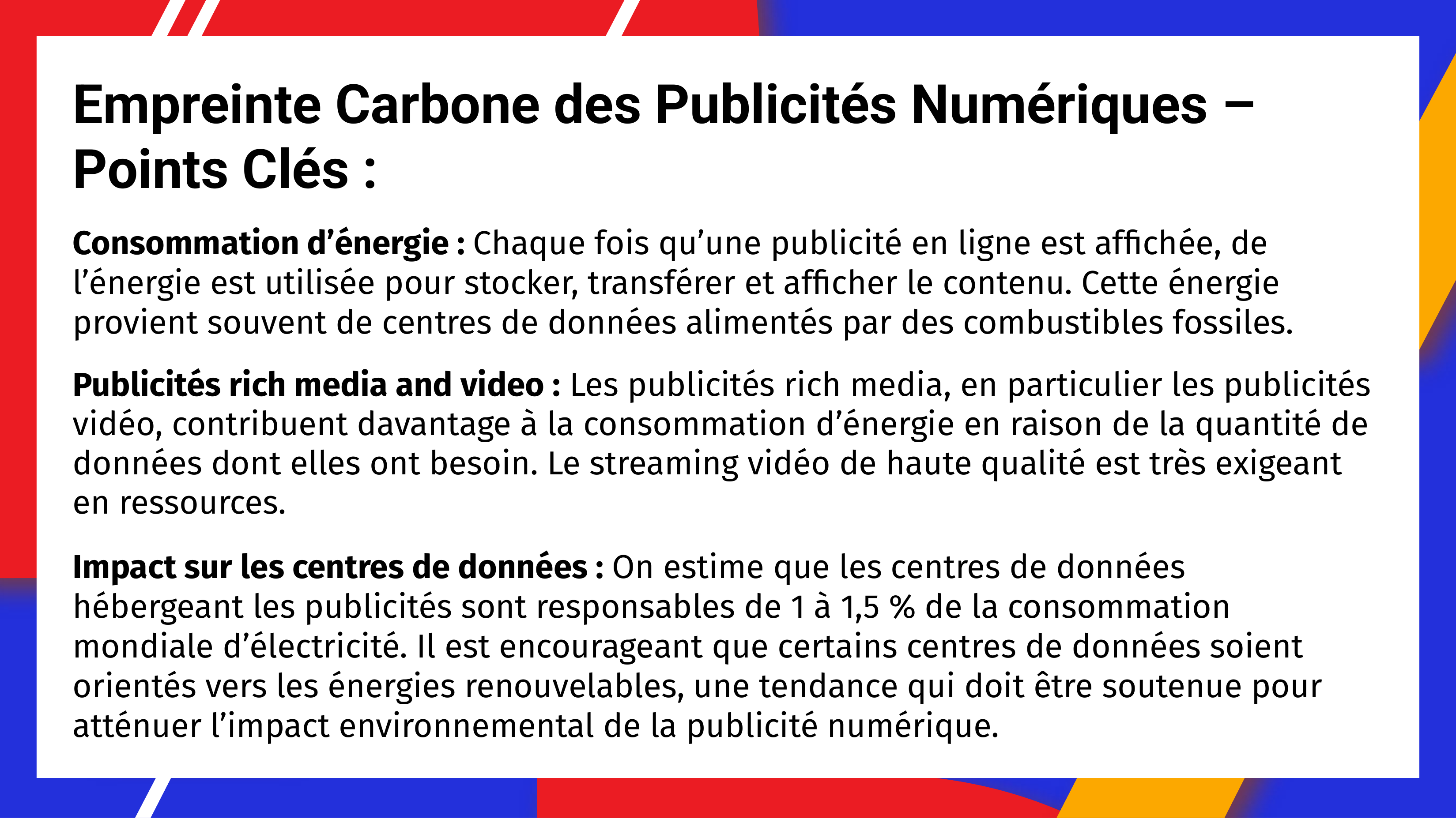

# Empreinte Carbone des Publicités Numériques – Points Clés :
Consommation d’énergie : Chaque fois qu’une publicité en ligne est affichée, de l’énergie est utilisée pour stocker, transférer et afficher le contenu. Cette énergie provient souvent de centres de données alimentés par des combustibles fossiles.
Publicités rich media and video : Les publicités rich media, en particulier les publicités vidéo, contribuent davantage à la consommation d’énergie en raison de la quantité de données dont elles ont besoin. Le streaming vidéo de haute qualité est très exigeant en ressources.
Impact sur les centres de données : On estime que les centres de données hébergeant les publicités sont responsables de 1 à 1,5 % de la consommation mondiale d’électricité. Il est encourageant que certains centres de données soient orientés vers les énergies renouvelables, une tendance qui doit être soutenue pour atténuer l’impact environnemental de la publicité numérique.